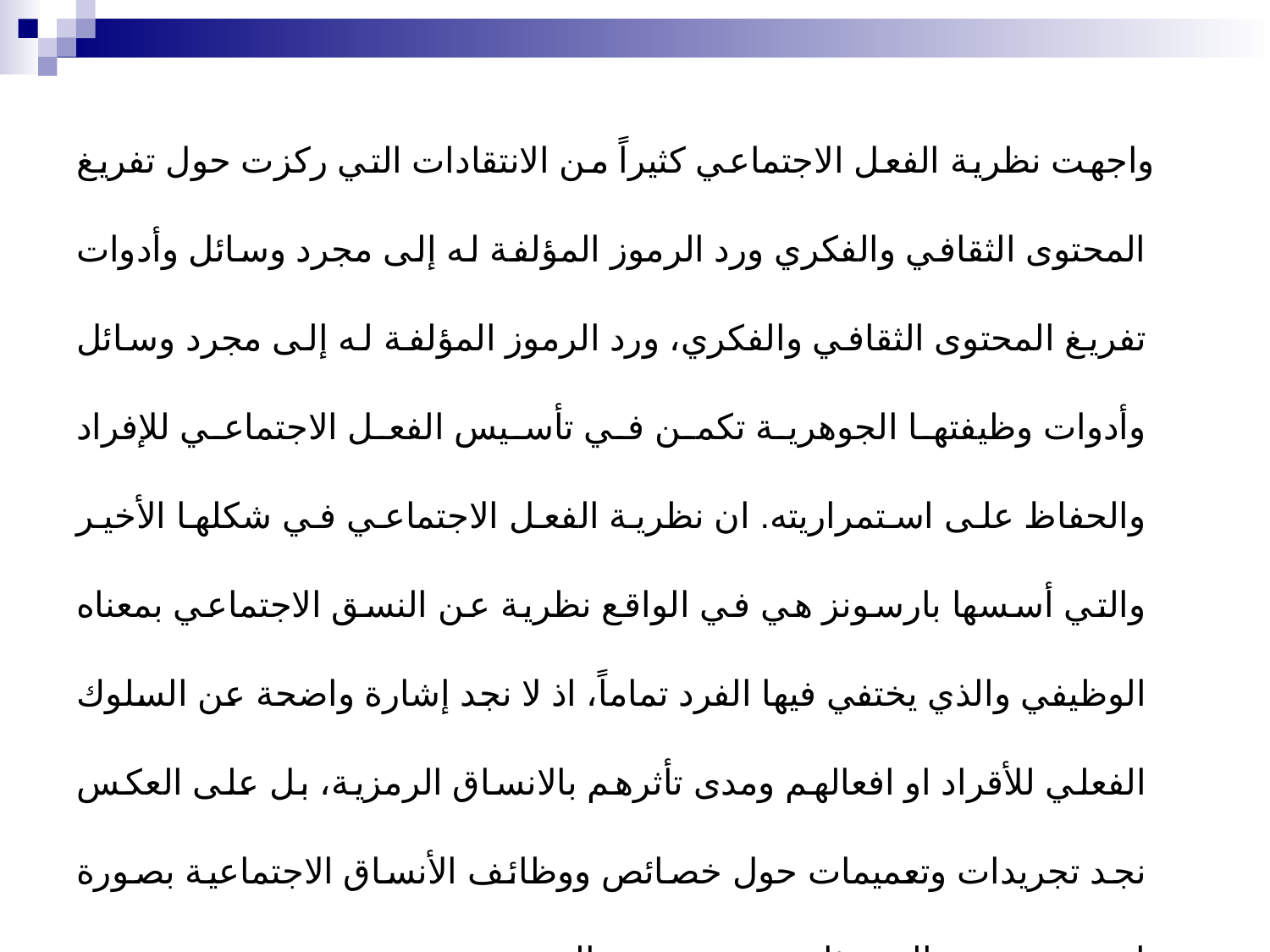

واجهت نظرية الفعل الاجتماعي كثيراً من الانتقادات التي ركزت حول تفريغ المحتوى الثقافي والفكري ورد الرموز المؤلفة له إلى مجرد وسائل وأدوات تفريغ المحتوى الثقافي والفكري، ورد الرموز المؤلفة له إلى مجرد وسائل وأدوات وظيفتها الجوهرية تكمن في تأسيس الفعل الاجتماعي للإفراد والحفاظ على استمراريته. ان نظرية الفعل الاجتماعي في شكلها الأخير والتي أسسها بارسونز هي في الواقع نظرية عن النسق الاجتماعي بمعناه الوظيفي والذي يختفي فيها الفرد تماماً، اذ لا نجد إشارة واضحة عن السلوك الفعلي للأقراد او افعالهم ومدى تأثرهم بالانساق الرمزية، بل على العكس نجد تجريدات وتعميمات حول خصائص ووظائف الأنساق الاجتماعية بصورة ادمجت مفهوم الفرد ذاته ضمن مفهوم النسق.